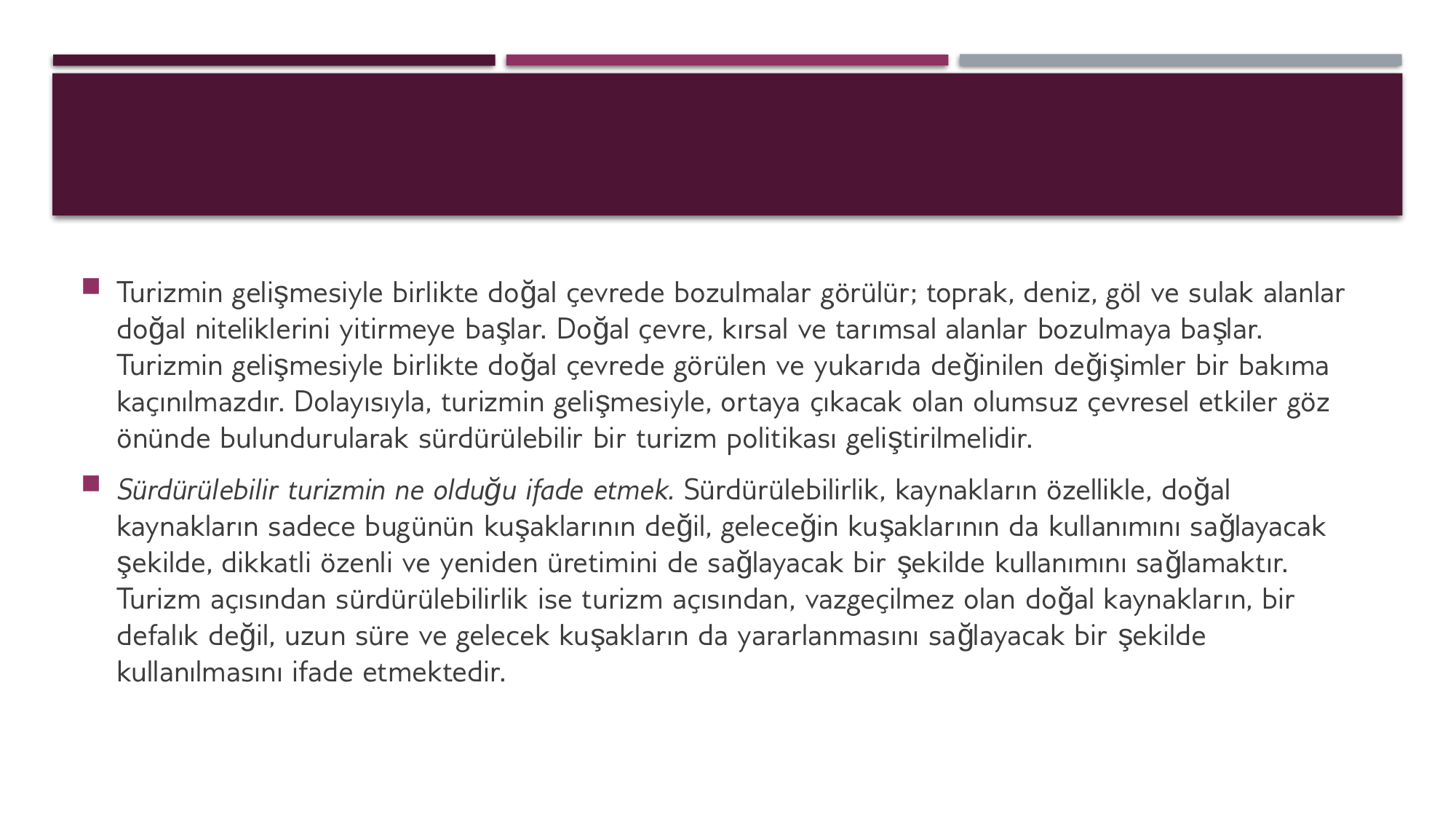

Turizmin gelişmesiyle birlikte doğal çevrede bozulmalar görülür; toprak, deniz, göl ve sulak alanlar doğal niteliklerini yitirmeye başlar. Doğal çevre, kırsal ve tarımsal alanlar bozulmaya başlar. Turizmin gelişmesiyle birlikte doğal çevrede görülen ve yukarıda değinilen değişimler bir bakıma kaçınılmazdır. Dolayısıyla, turizmin gelişmesiyle, ortaya çıkacak olan olumsuz çevresel etkiler göz önünde bulundurularak sürdürülebilir bir turizm politikası geliştirilmelidir.
Sürdürülebilir turizmin ne olduğu ifade etmek. Sürdürülebilirlik, kaynakların özellikle, doğal kaynakların sadece bugünün kuşaklarının değil, geleceğin kuşaklarının da kullanımını sağlayacak şekilde, dikkatli özenli ve yeniden üretimini de sağlayacak bir şekilde kullanımını sağlamaktır. Turizm açısından sürdürülebilirlik ise turizm açısından, vazgeçilmez olan doğal kaynakların, bir defalık değil, uzun süre ve gelecek kuşakların da yararlanmasını sağlayacak bir şekilde kullanılmasını ifade etmektedir.